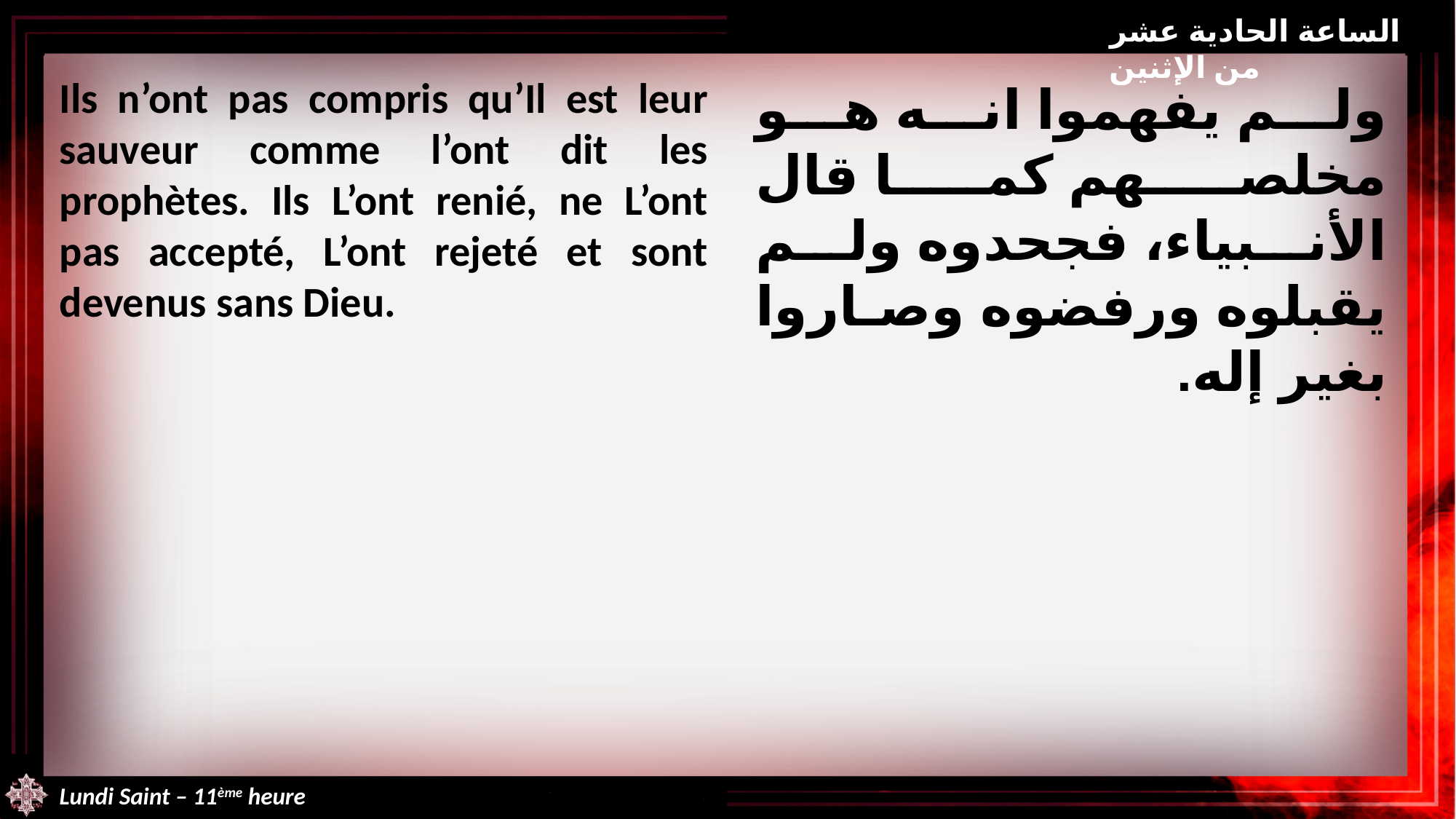

الساعة الحادية عشر من الإثنين
Ils n’ont pas compris qu’Il est leur sauveur comme l’ont dit les prophètes. Ils L’ont renié, ne L’ont pas accepté, L’ont rejeté et sont devenus sans Dieu.
ولم يفهموا انه هو مخلصهم كما قال الأنبياء، فجحدوه ولم يقبلوه ورفضوه وصاروا بغير إله.
Lundi Saint – 11ème heure